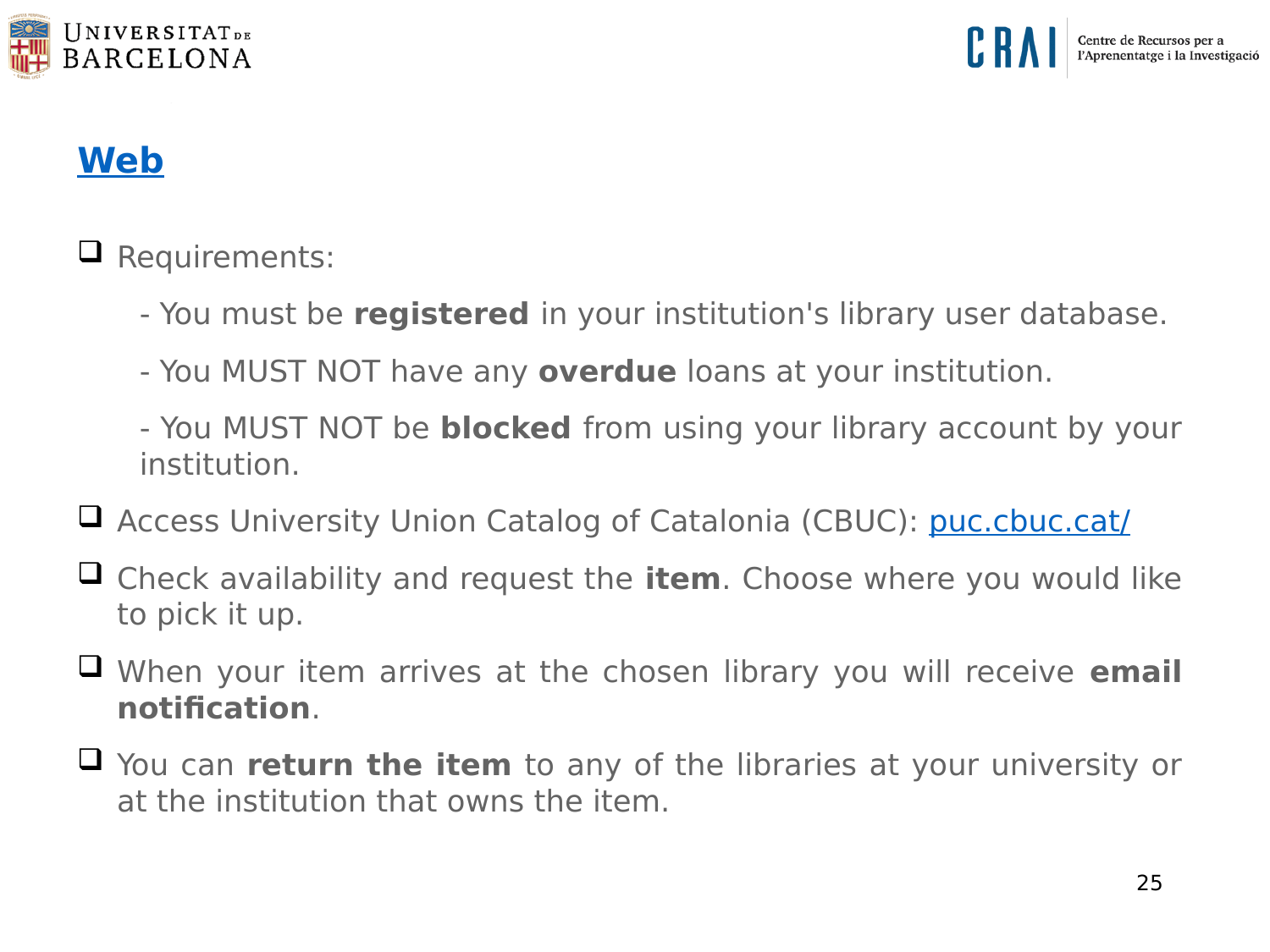

# Web
Requirements:
- You must be registered in your institution's library user database.
- You MUST NOT have any overdue loans at your institution.
- You MUST NOT be blocked from using your library account by your institution.
Access University Union Catalog of Catalonia (CBUC): puc.cbuc.cat/
Check availability and request the item. Choose where you would like to pick it up.
When your item arrives at the chosen library you will receive email notification.
You can return the item to any of the libraries at your university or at the institution that owns the item.
25